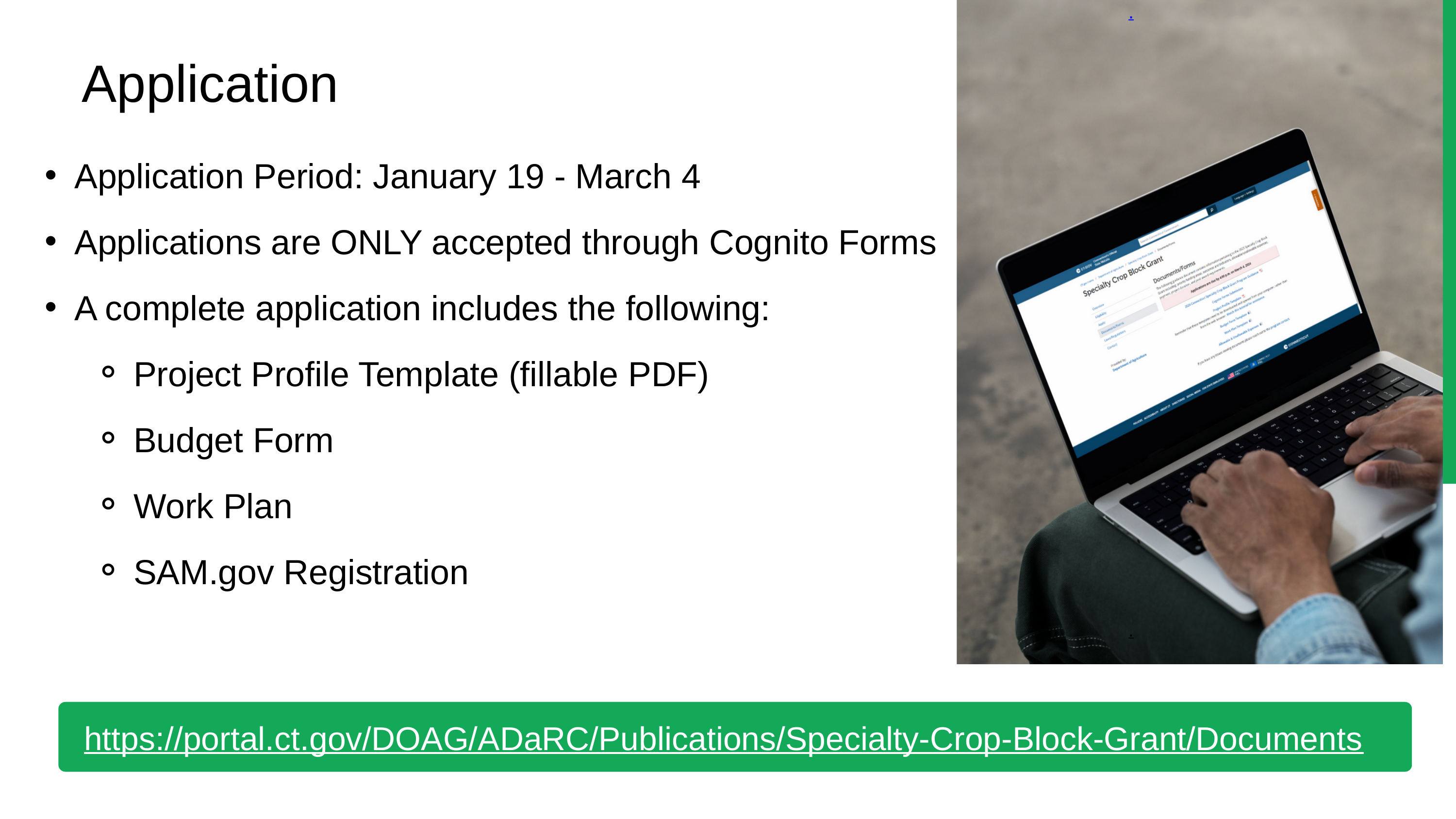

.

.
Application
Application Period: January 19 - March 4
Applications are ONLY accepted through Cognito Forms
A complete application includes the following:
Project Profile Template (fillable PDF)
Budget Form
Work Plan
SAM.gov Registration

https://portal.ct.gov/DOAG/ADaRC/Publications/Specialty-Crop-Block-Grant/Documents